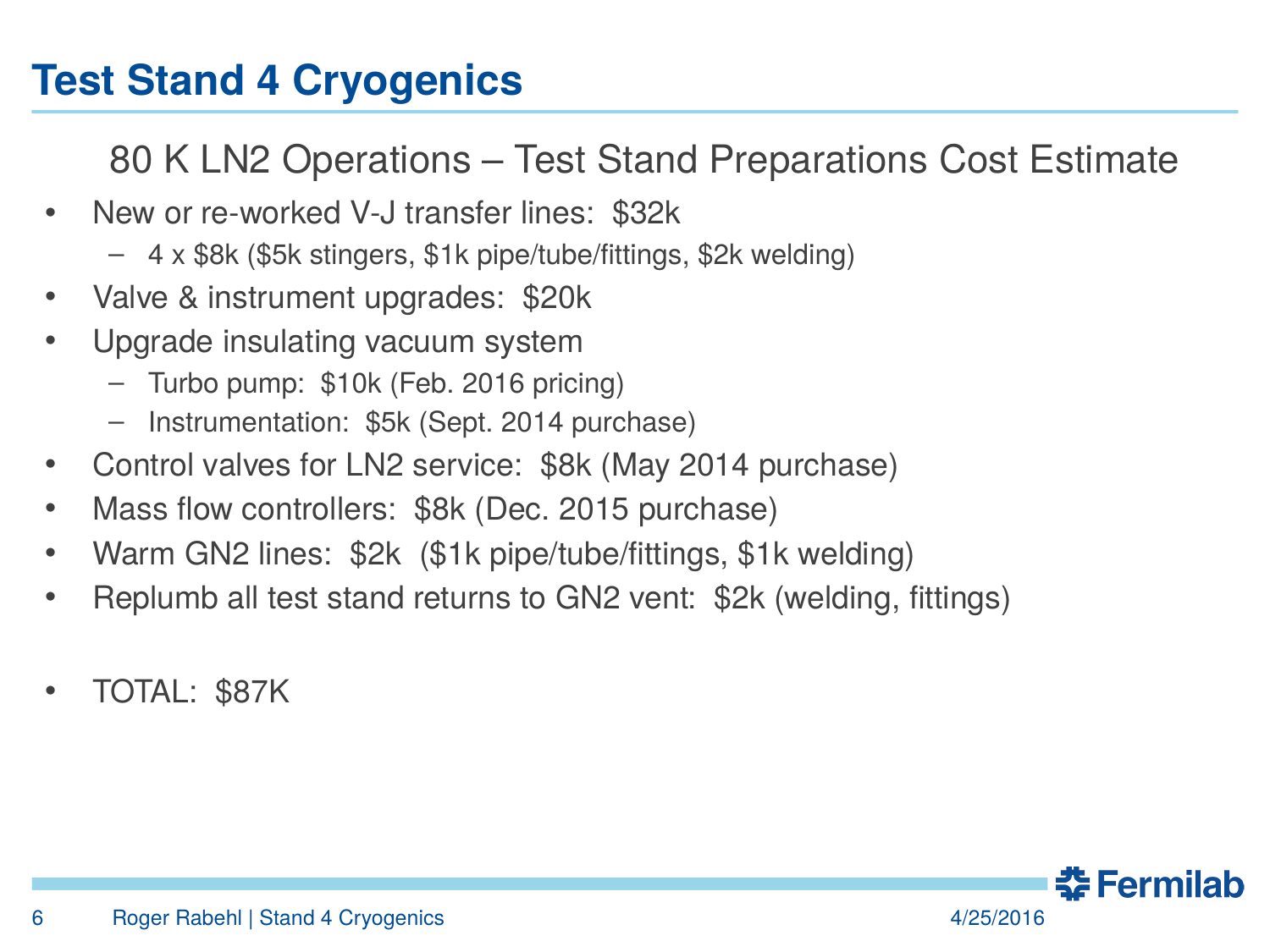

# Test Stand 4 Cryogenics
80 K LN2 Operations – Test Stand Preparations Cost Estimate

New or re-worked V-J transfer lines:  $32k
4 x $8k ($5k stingers, $1k pipe/tube/fittings, $2k welding)
Valve & instrument upgrades:  $20k
Upgrade insulating vacuum system
Turbo pump:  $10k (Feb. 2016 pricing)
Instrumentation:  $5k (Sept. 2014 purchase)
Control valves for LN2 service:  $8k (May 2014 purchase)
Mass flow controllers:  $8k (Dec. 2015 purchase)
Warm GN2 lines:  $2k  ($1k pipe/tube/fittings, $1k welding)
Replumb all test stand returns to GN2 vent:  $2k (welding, fittings)

TOTAL:  $87K

6
Roger Rabehl | Stand 4 Cryogenics
4/25/2016